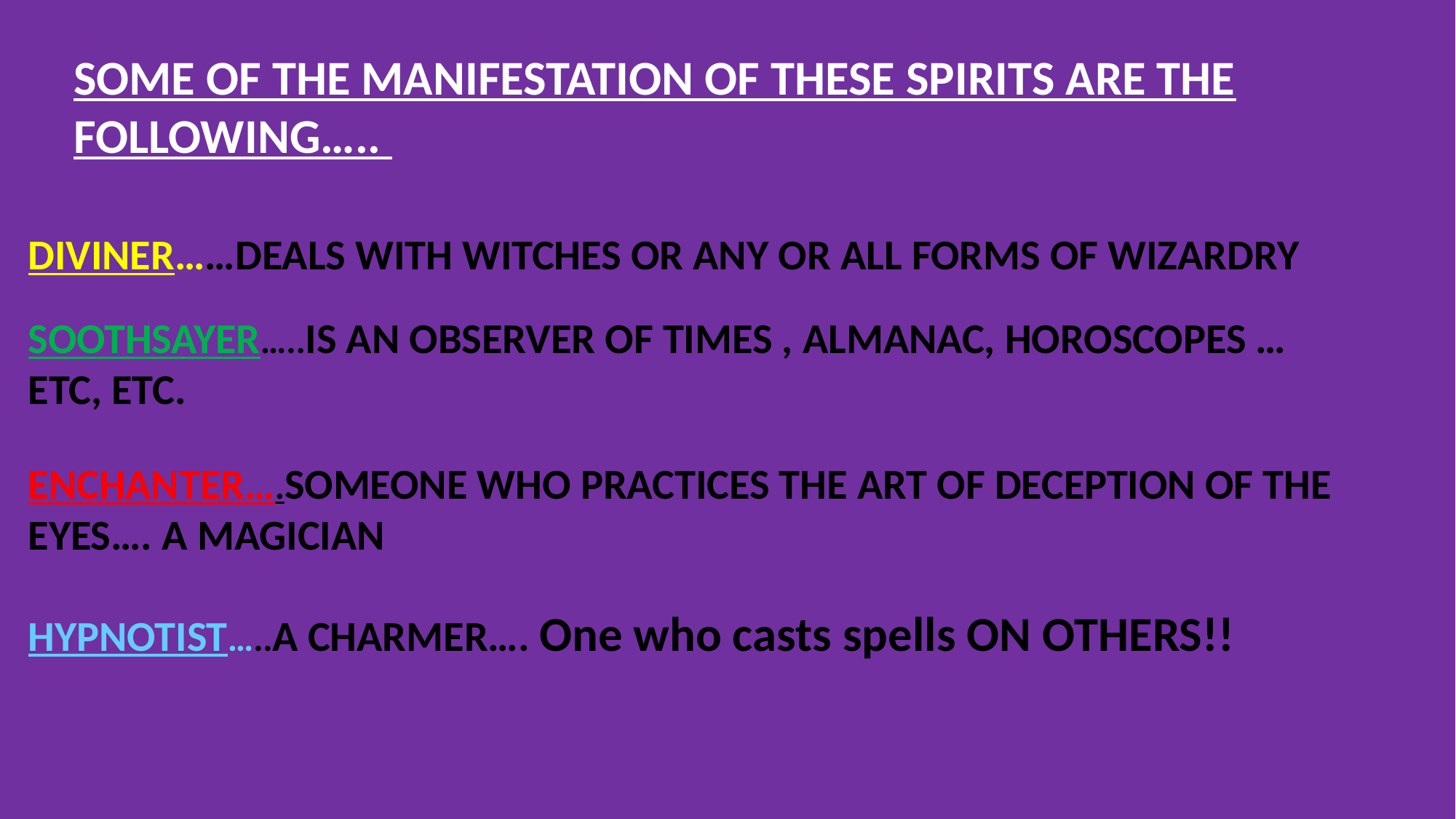

SOME OF THE MANIFESTATION OF THESE SPIRITS ARE THE FOLLOWING…..
DIVINER……DEALS WITH WITCHES OR ANY OR ALL FORMS OF WIZARDRY

SOOTHSAYER…..IS AN OBSERVER OF TIMES , ALMANAC, HOROSCOPES …ETC, ETC.

ENCHANTER….SOMEONE WHO PRACTICES THE ART OF DECEPTION OF THE EYES…. A MAGICIAN

HYPNOTIST…..A CHARMER…. One who casts spells ON OTHERS!!